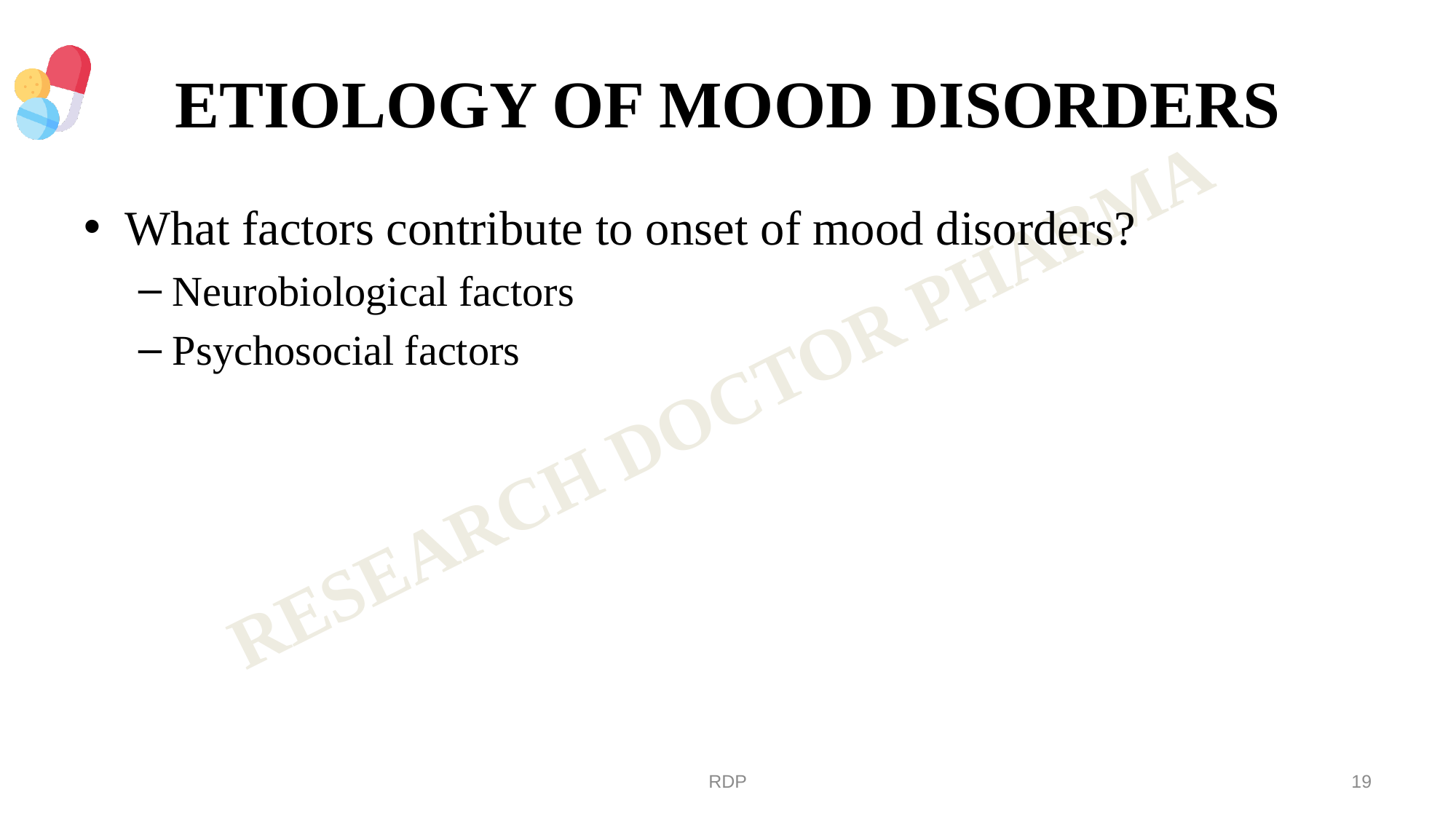

# ETIOLOGY OF MOOD DISORDERS
What factors contribute to onset of mood disorders?
Neurobiological factors
Psychosocial factors

RDP
19